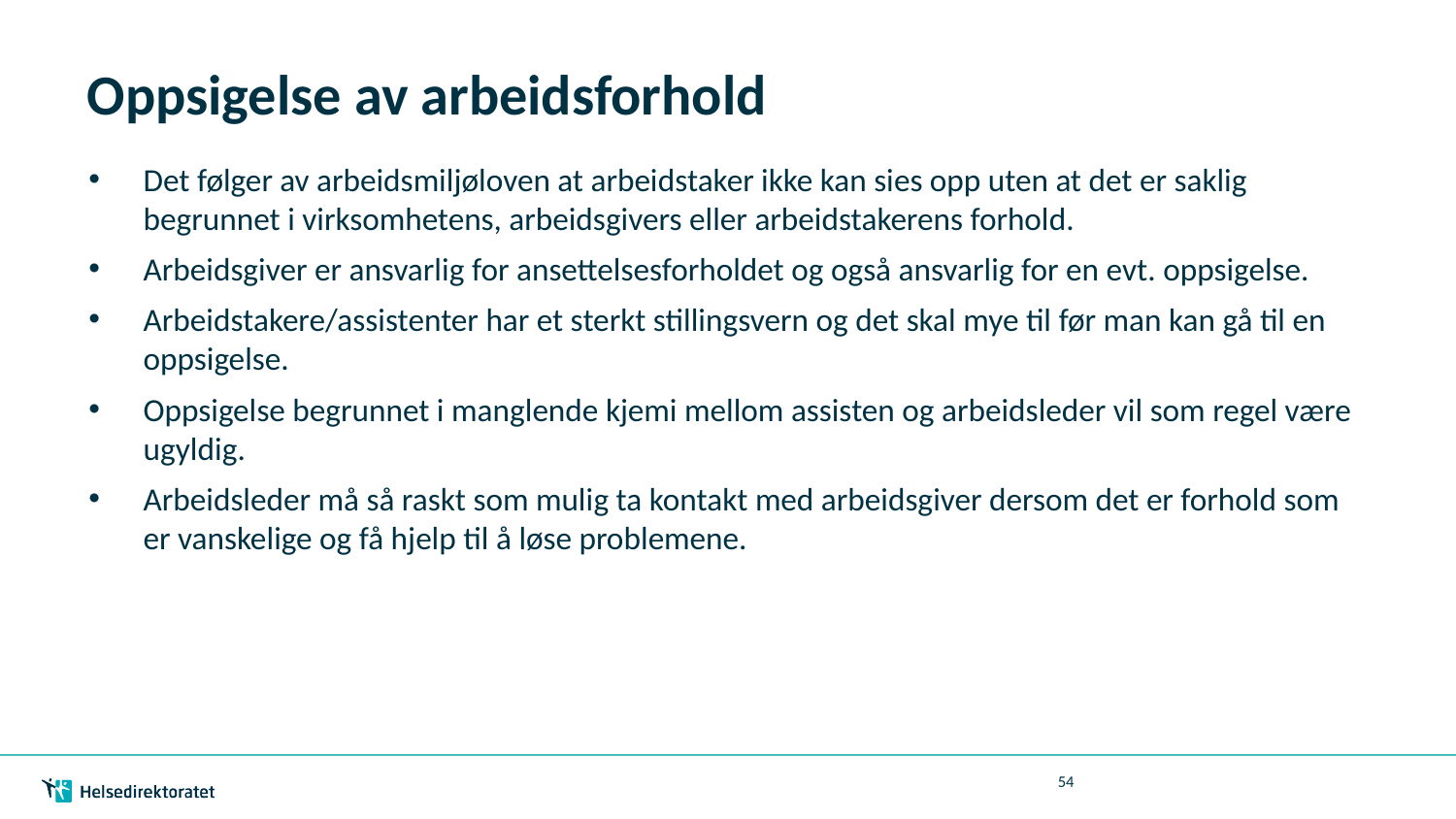

# Oppsigelse av arbeidsforhold
Det følger av arbeidsmiljøloven at arbeidstaker ikke kan sies opp uten at det er saklig begrunnet i virksomhetens, arbeidsgivers eller arbeidstakerens forhold.
Arbeidsgiver er ansvarlig for ansettelsesforholdet og også ansvarlig for en evt. oppsigelse.
Arbeidstakere/assistenter har et sterkt stillingsvern og det skal mye til før man kan gå til en oppsigelse.
Oppsigelse begrunnet i manglende kjemi mellom assisten og arbeidsleder vil som regel være ugyldig.
Arbeidsleder må så raskt som mulig ta kontakt med arbeidsgiver dersom det er forhold som er vanskelige og få hjelp til å løse problemene.
54